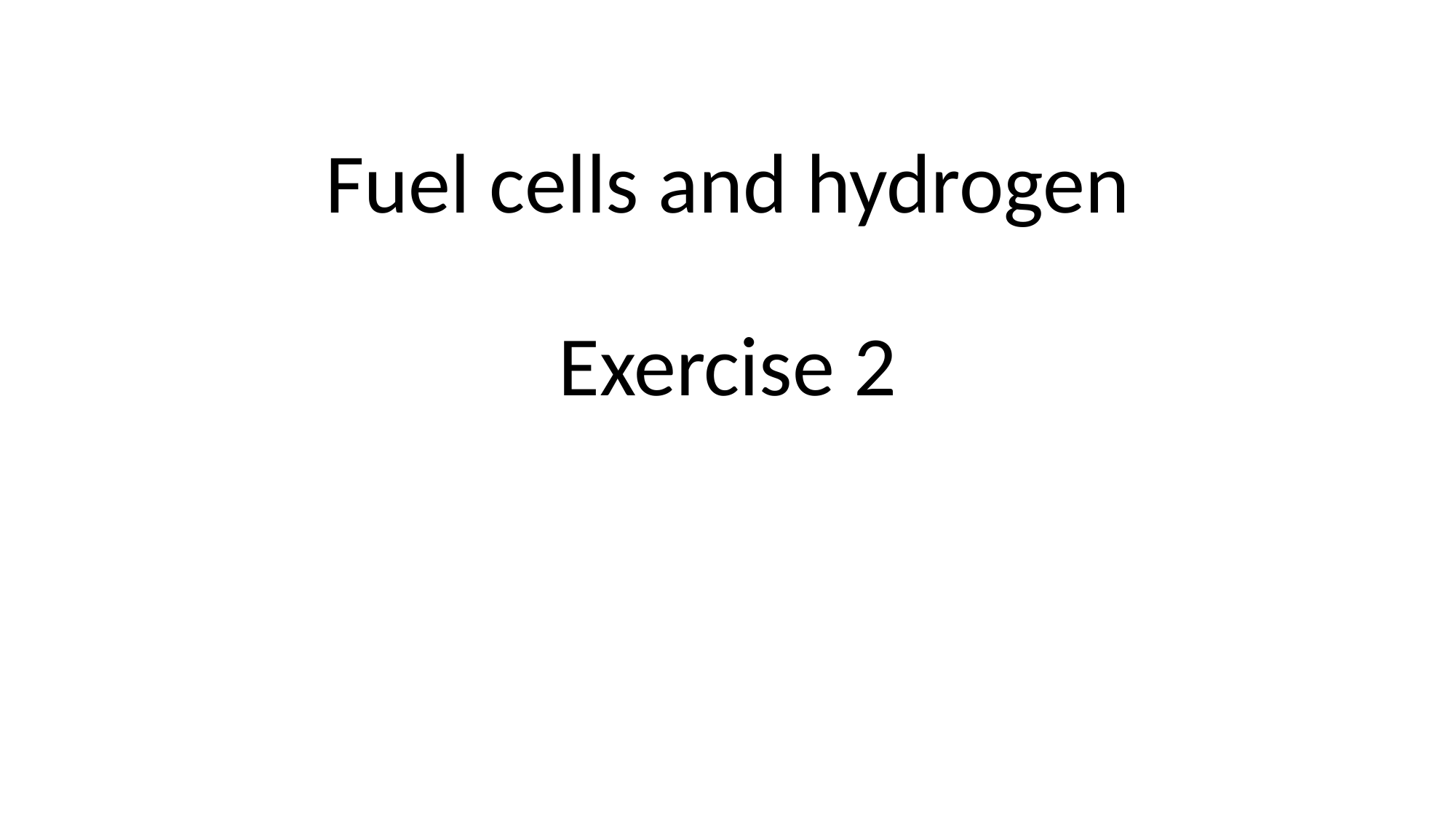

# Fuel cells and hydrogen Exercise 2